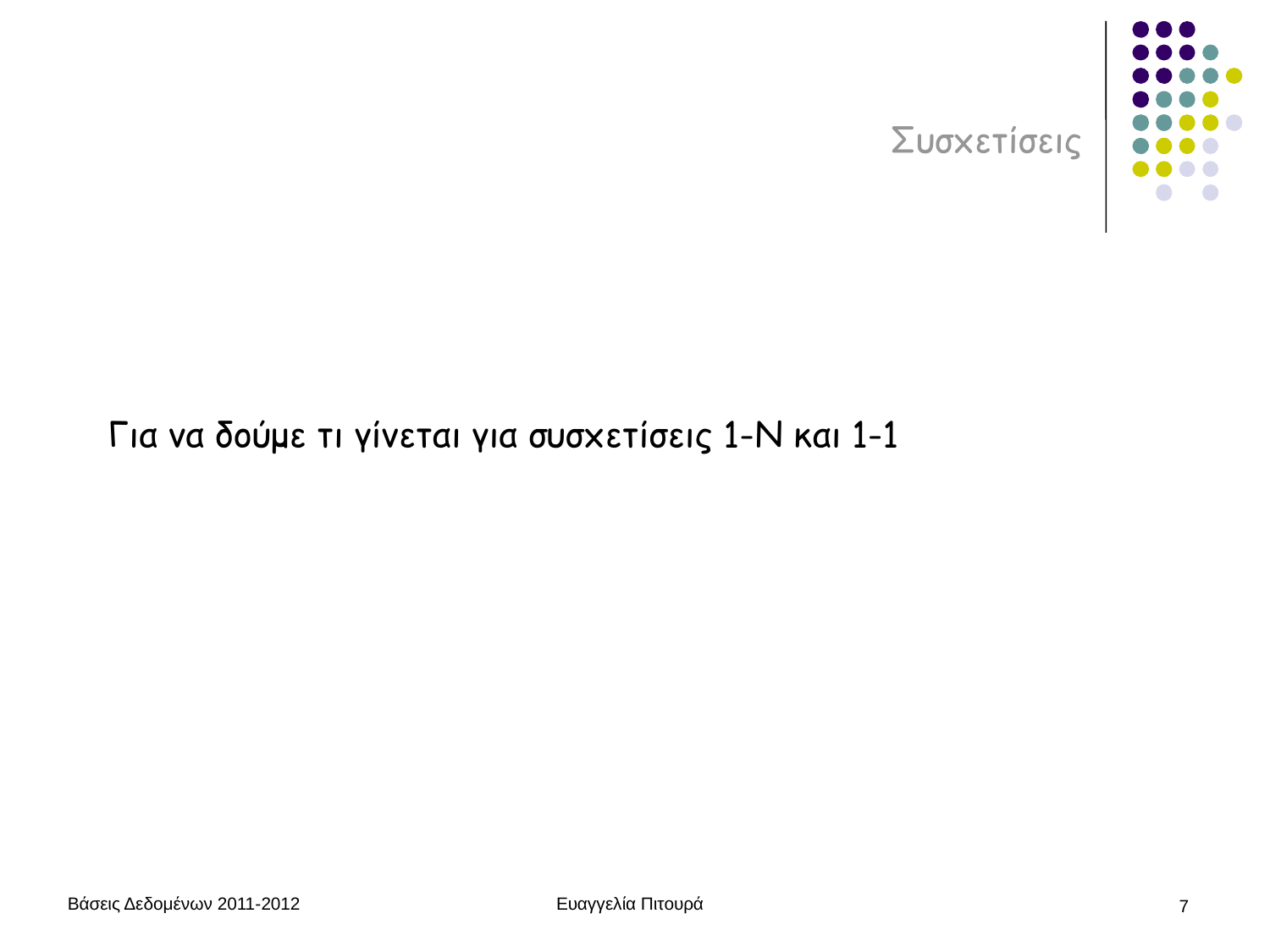

# Συσχετίσεις
Για να δούμε τι γίνεται για συσχετίσεις 1-N και 1-1
Βάσεις Δεδομένων 2011-2012
Ευαγγελία Πιτουρά
7